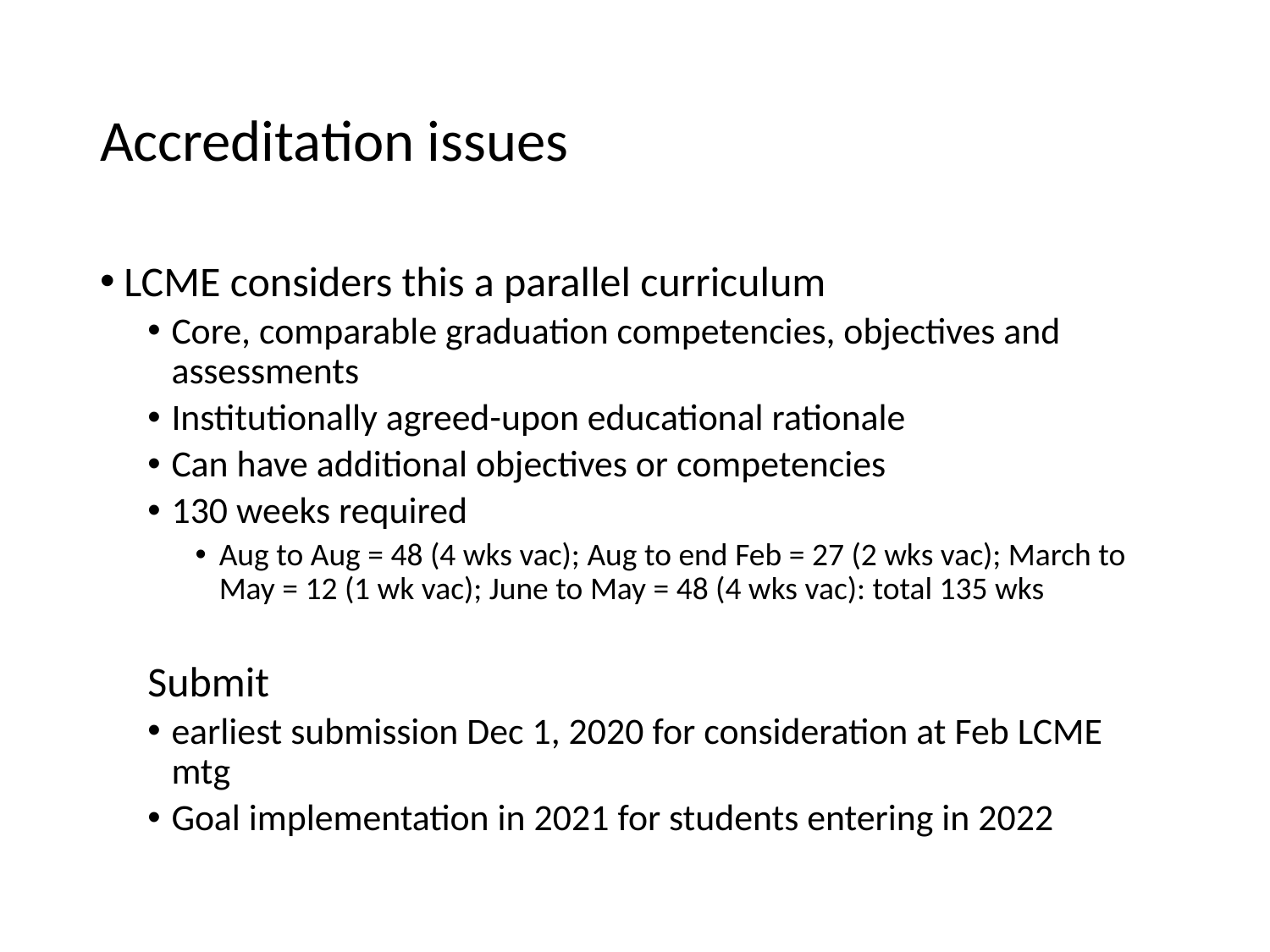

# Accreditation issues
LCME considers this a parallel curriculum
Core, comparable graduation competencies, objectives and assessments
Institutionally agreed-upon educational rationale
Can have additional objectives or competencies
130 weeks required
Aug to Aug = 48 (4 wks vac); Aug to end Feb = 27 (2 wks vac); March to May = 12 (1 wk vac); June to May = 48 (4 wks vac): total 135 wks

Submit
earliest submission Dec 1, 2020 for consideration at Feb LCME mtg
Goal implementation in 2021 for students entering in 2022